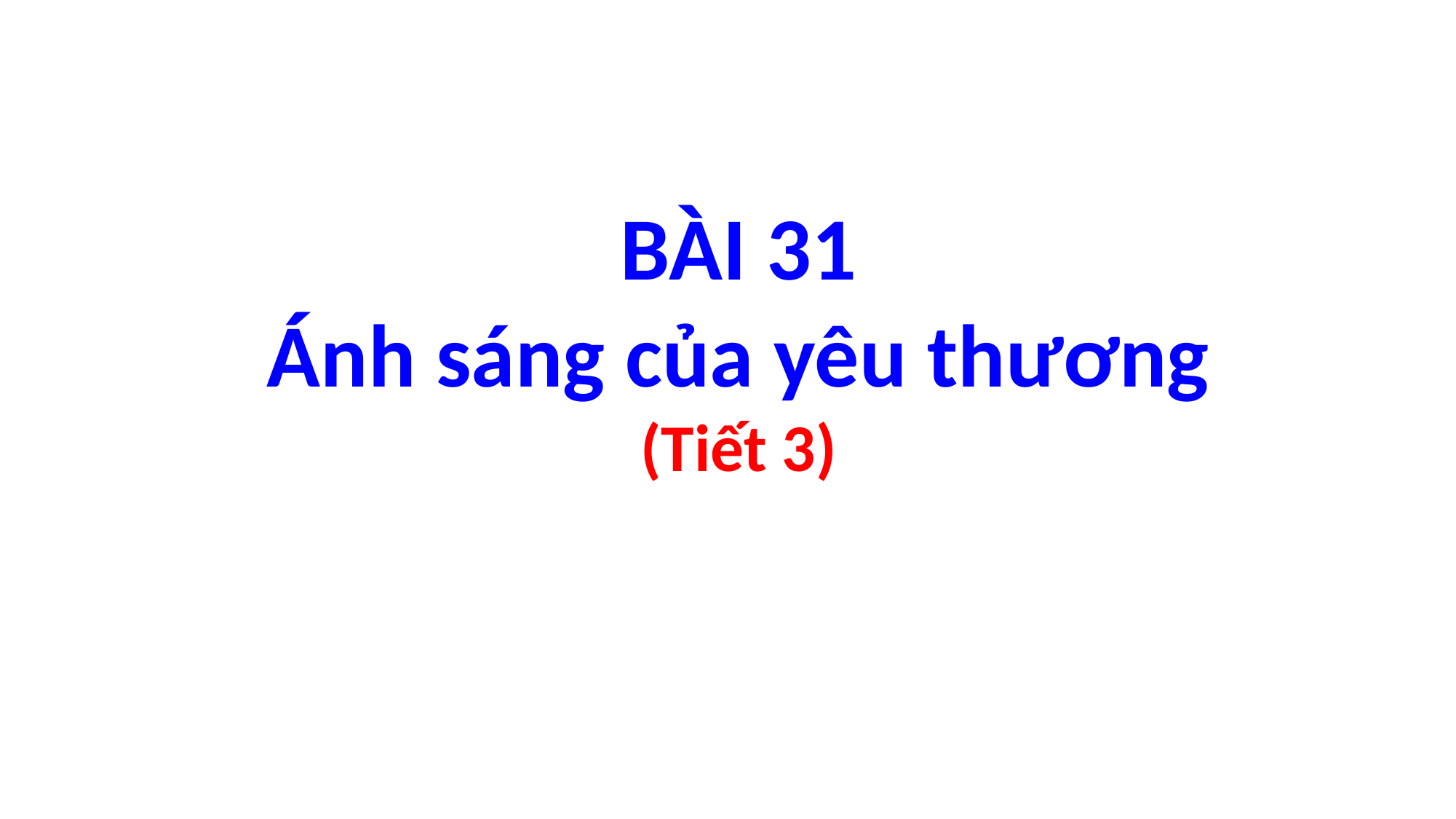

BÀI 31
Ánh sáng của yêu thương
(Tiết 3)